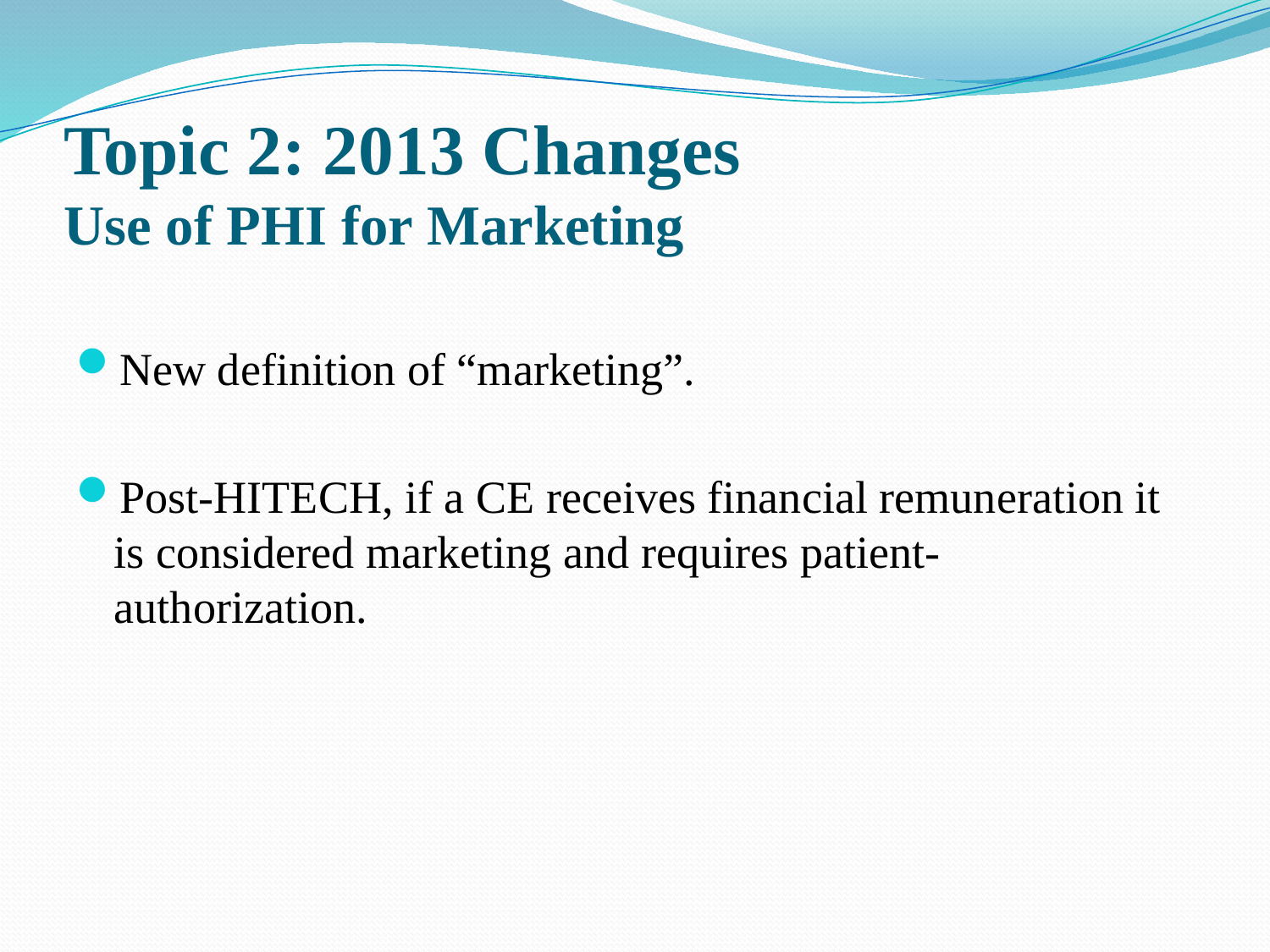

# Topic 2: 2013 Changes Use of PHI for Marketing

New definition of “marketing”.

Post-HITECH, if a CE receives financial remuneration it is considered marketing and requires patient-authorization.